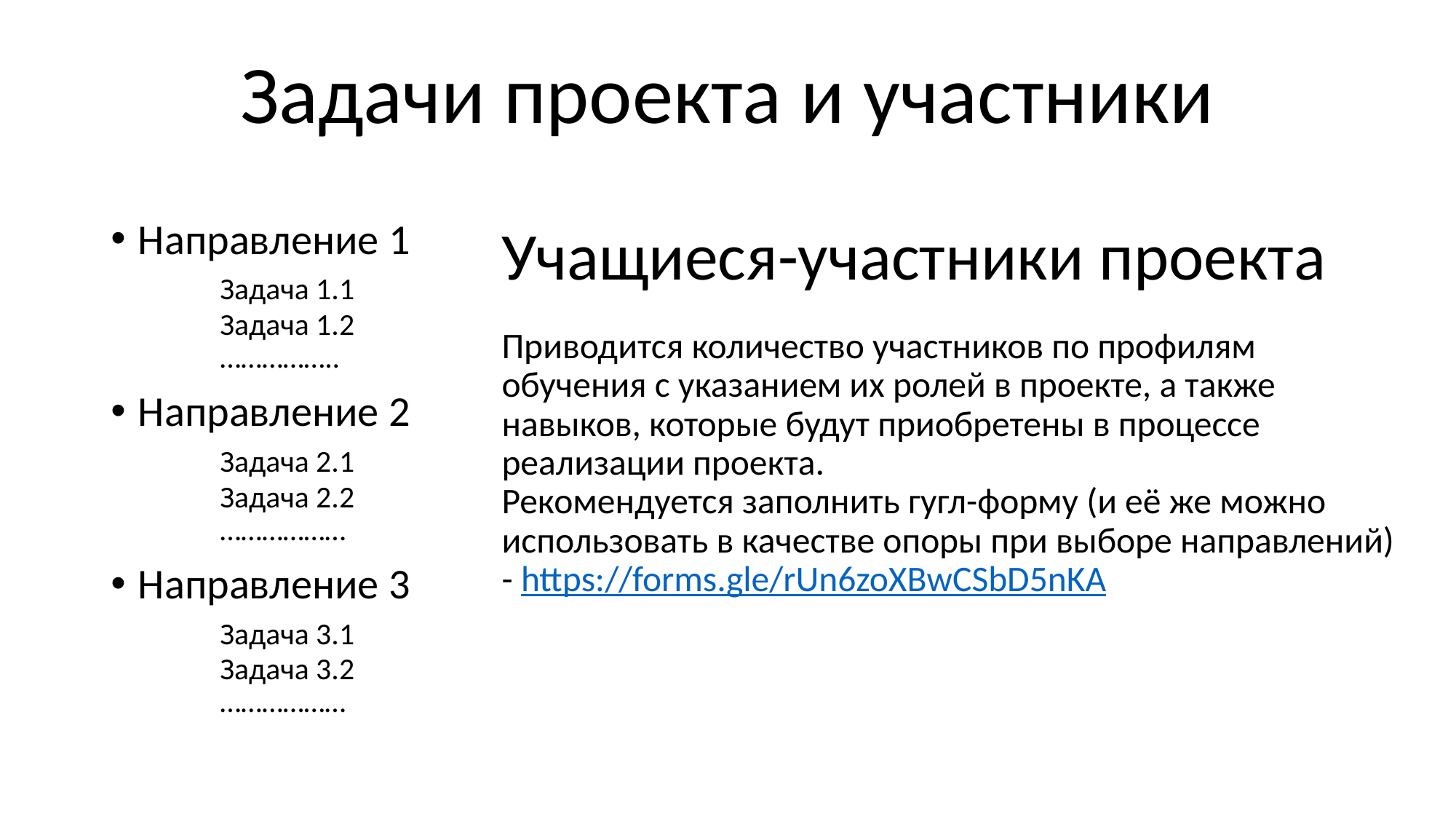

# Задачи проекта и участники
Учащиеся-участники проекта
Направление 1
	Задача 1.1
	Задача 1.2
	……………..
Направление 2
	Задача 2.1
	Задача 2.2
	………………
Направление 3
	Задача 3.1
	Задача 3.2
	………………

Приводится количество участников по профилям обучения с указанием их ролей в проекте, а также навыков, которые будут приобретены в процессе реализации проекта.
Рекомендуется заполнить гугл-форму (и её же можно использовать в качестве опоры при выборе направлений) - https://forms.gle/rUn6zoXBwCSbD5nKA